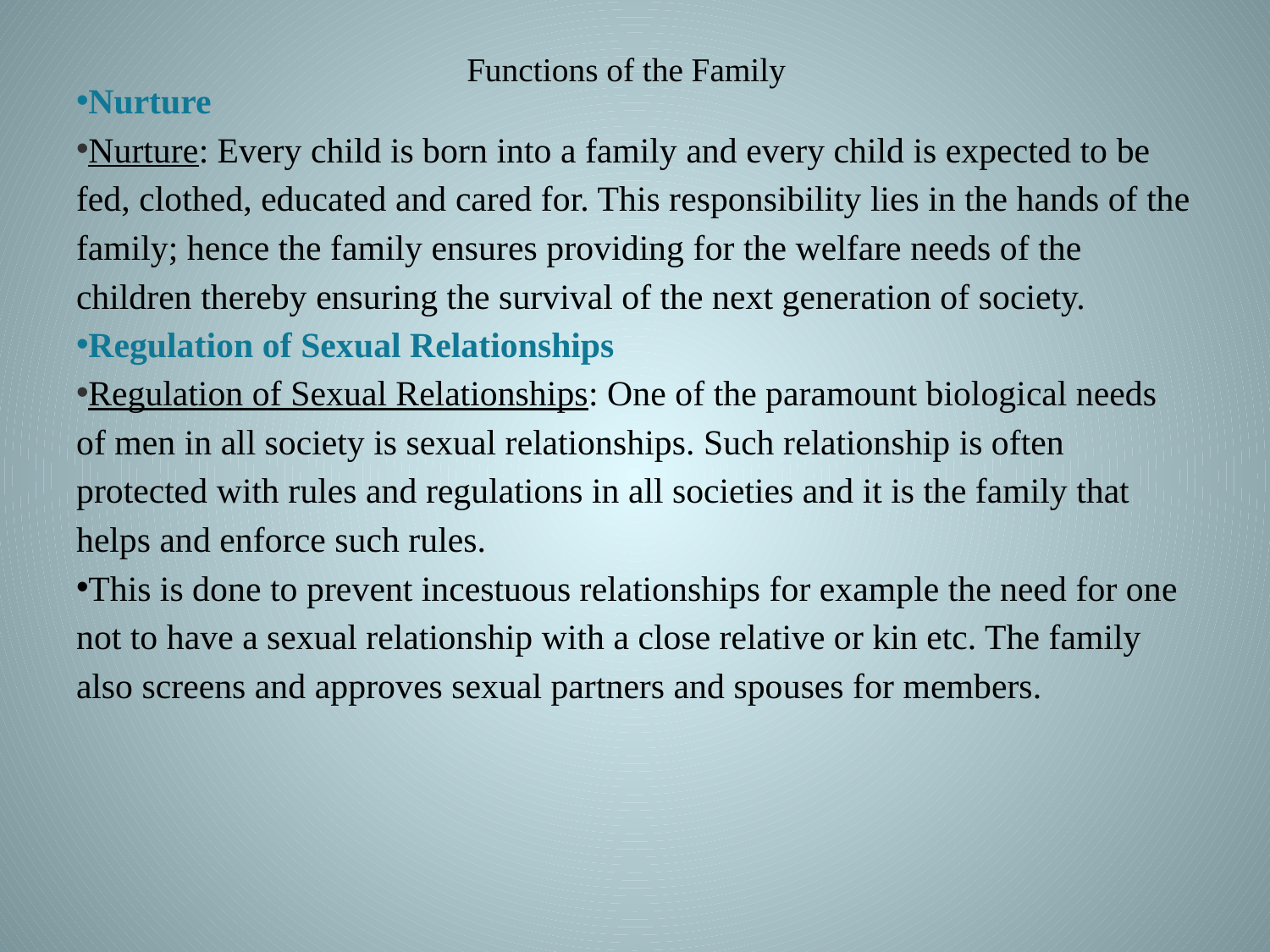

# Functions of the Family
Nurture
Nurture: Every child is born into a family and every child is expected to be fed, clothed, educated and cared for. This responsibility lies in the hands of the family; hence the family ensures providing for the welfare needs of the children thereby ensuring the survival of the next generation of society.
Regulation of Sexual Relationships
Regulation of Sexual Relationships: One of the paramount biological needs of men in all society is sexual relationships. Such relationship is often protected with rules and regulations in all societies and it is the family that helps and enforce such rules.
This is done to prevent incestuous relationships for example the need for one not to have a sexual relationship with a close relative or kin etc. The family also screens and approves sexual partners and spouses for members.